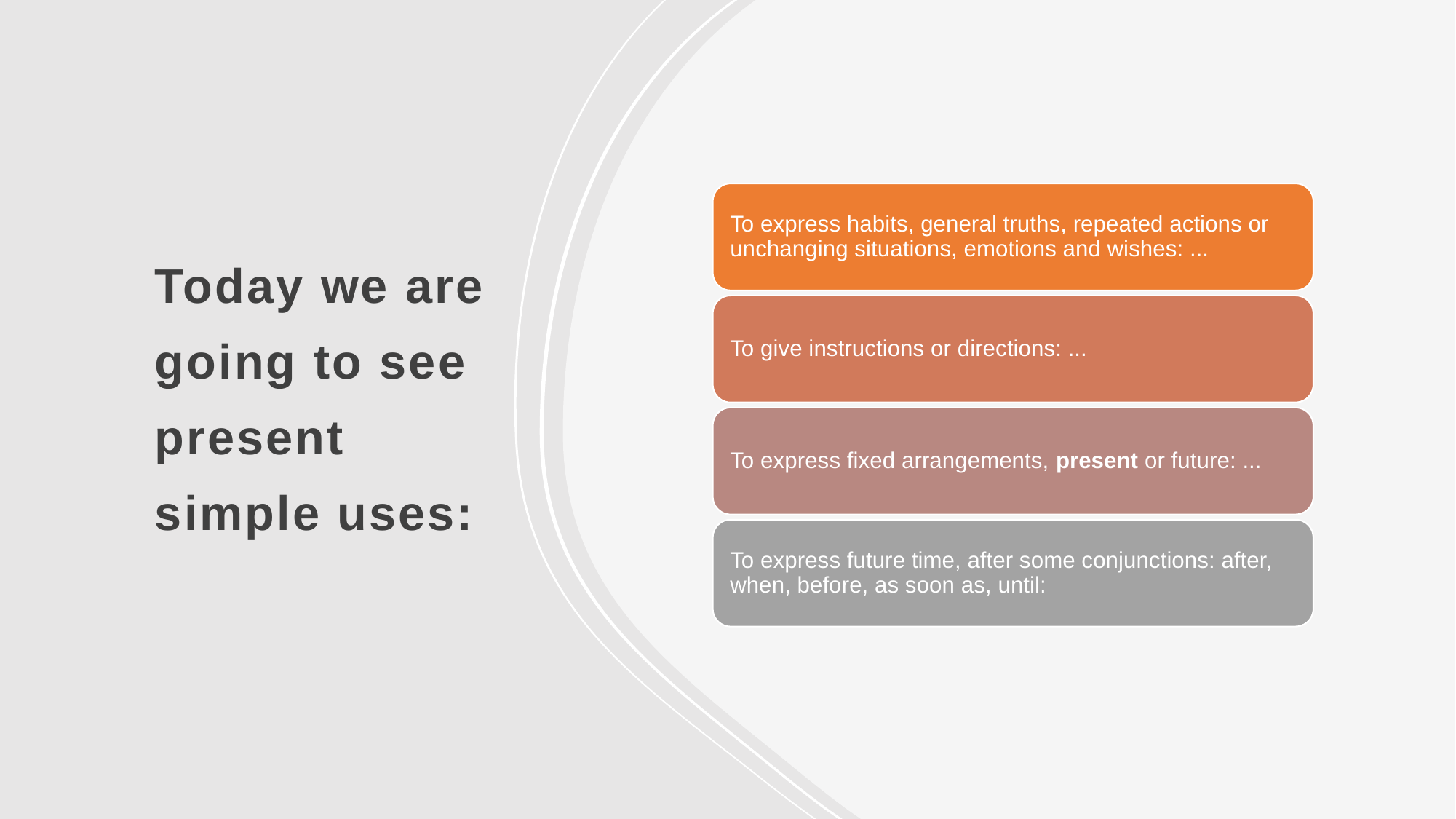

To express habits, general truths, repeated actions or unchanging situations, emotions and wishes: ...
To give instructions or directions: ...
To express fixed arrangements, present or future: ...
To express future time, after some conjunctions: after, when, before, as soon as, until:
# Today we are going to see present simple uses: